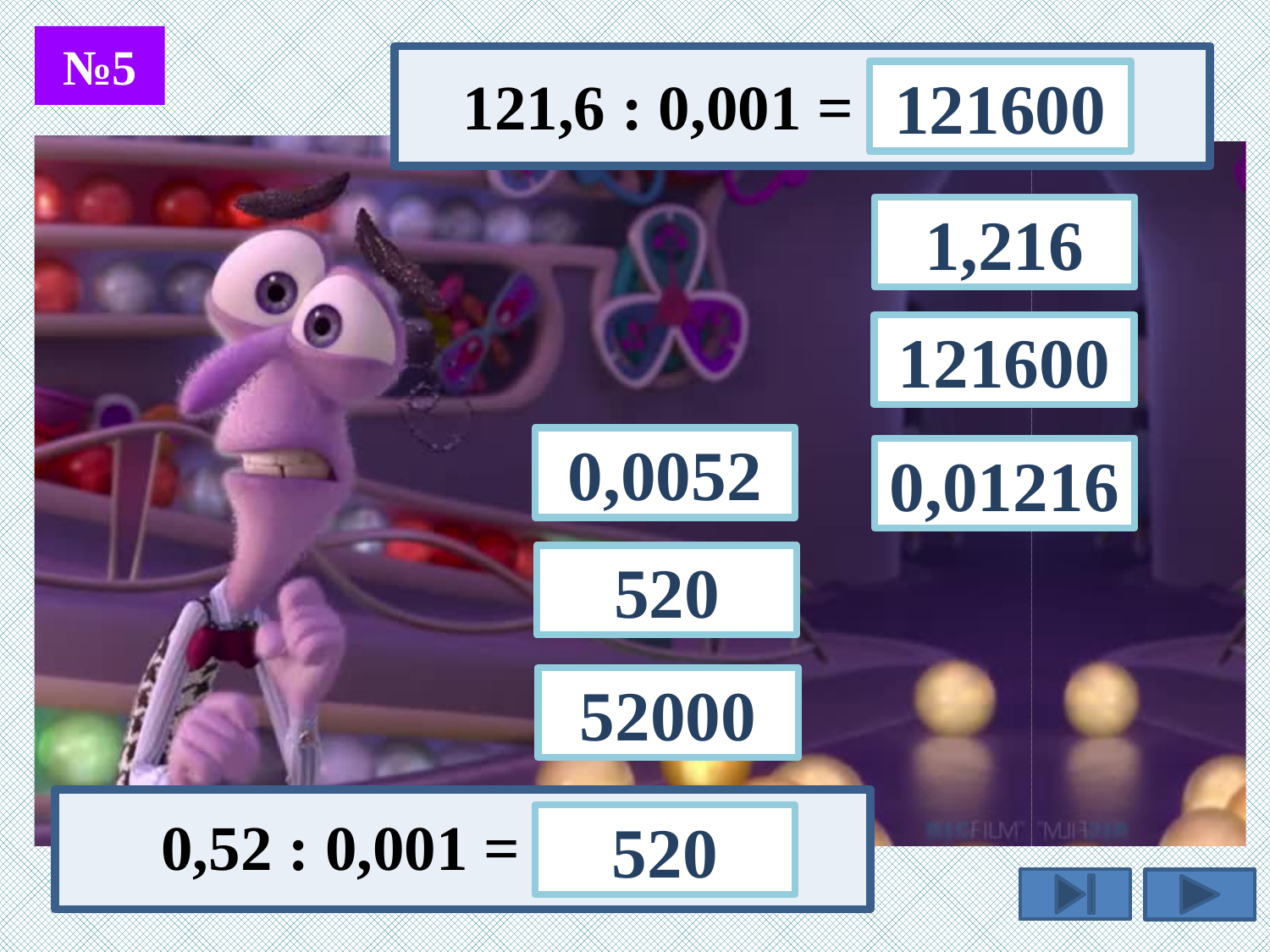

№5
121,6 : 0,001 =
121600
1,216
121600
0,0052
0,01216
520
52000
0,52 : 0,001 =
520